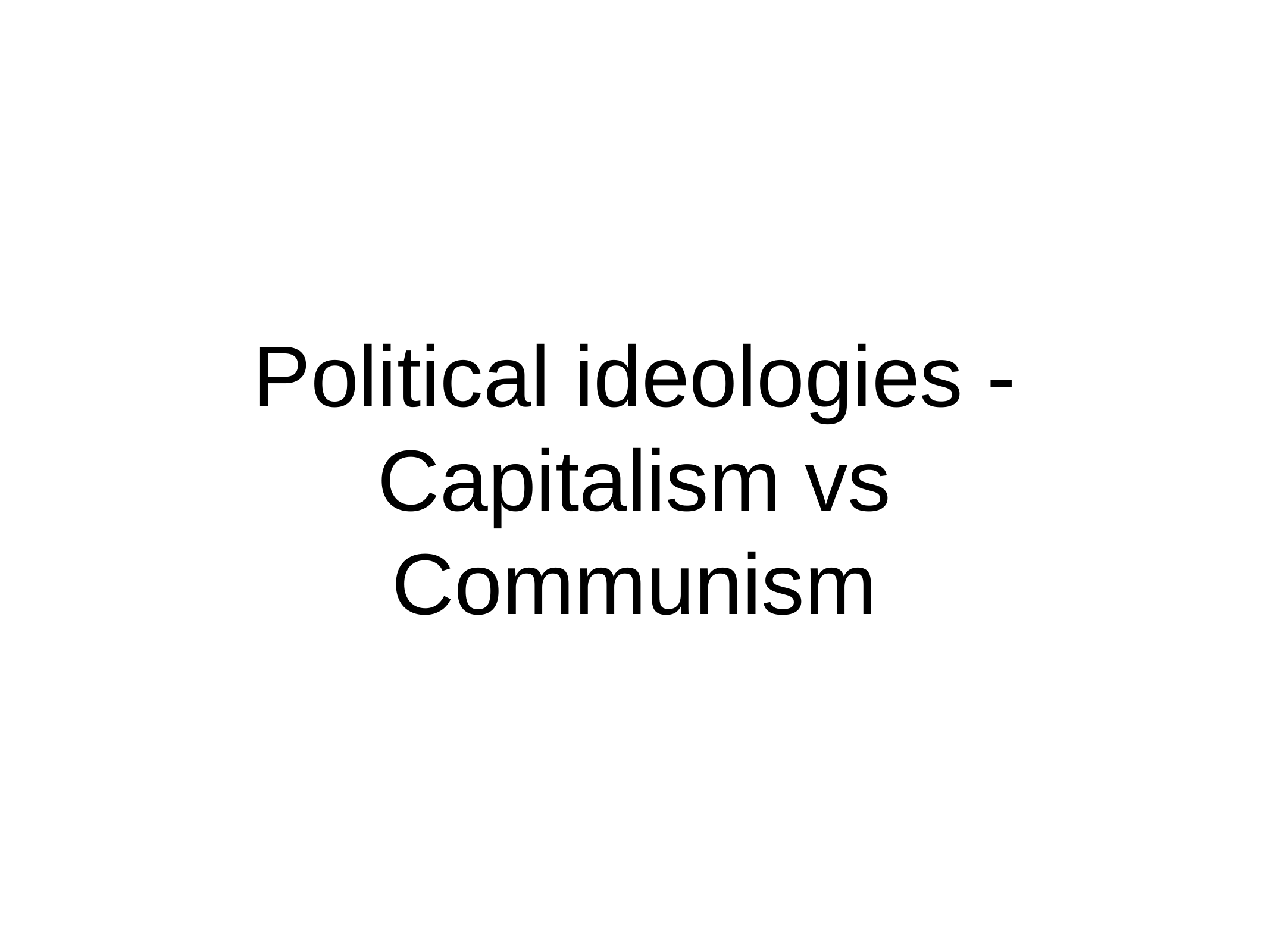

# Political ideologies - Capitalism vs Communism